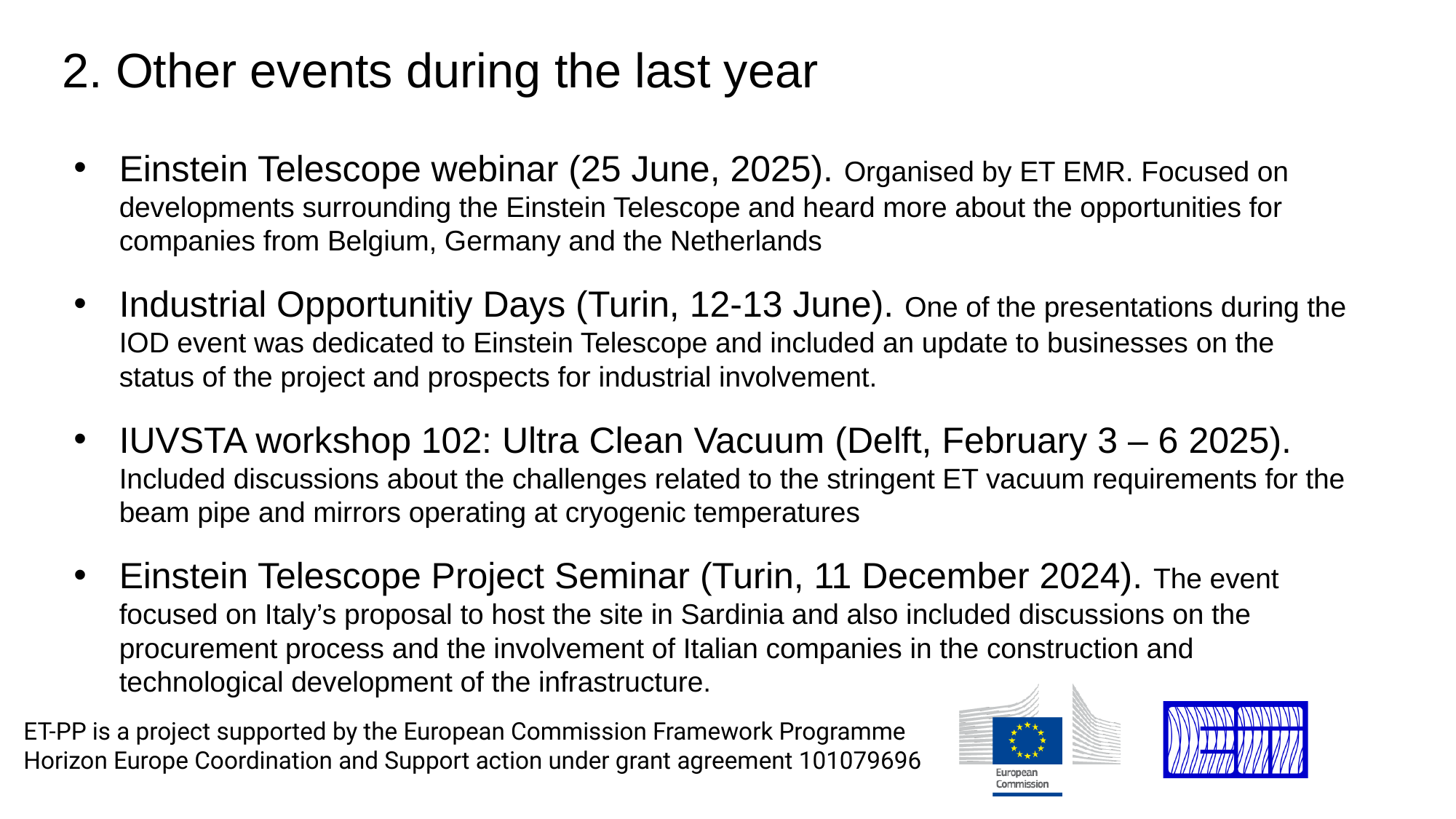

2. Other events during the last year
Einstein Telescope webinar (25 June, 2025). Organised by ET EMR. Focused on developments surrounding the Einstein Telescope and heard more about the opportunities for companies from Belgium, Germany and the Netherlands
Industrial Opportunitiy Days (Turin, 12-13 June). One of the presentations during the IOD event was dedicated to Einstein Telescope and included an update to businesses on the status of the project and prospects for industrial involvement.
IUVSTA workshop 102: Ultra Clean Vacuum (Delft, February 3 – 6 2025). Included discussions about the challenges related to the stringent ET vacuum requirements for the beam pipe and mirrors operating at cryogenic temperatures
Einstein Telescope Project Seminar (Turin, 11 December 2024). The event focused on Italy’s proposal to host the site in Sardinia and also included discussions on the procurement process and the involvement of Italian companies in the construction and technological development of the infrastructure.